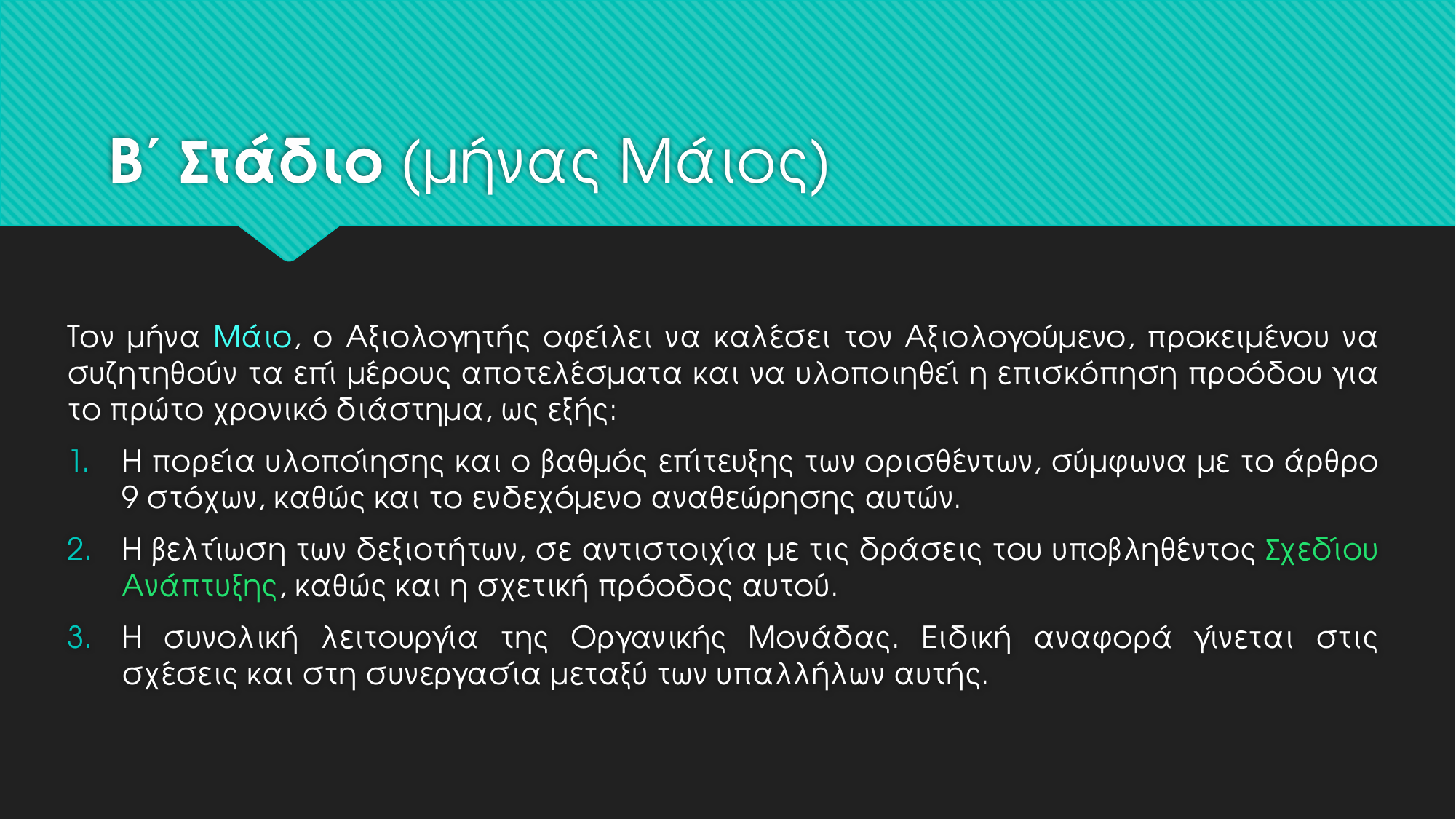

# Β΄ Στάδιο (μήνας Μάιος)
Τον μήνα Μάιο, ο Αξιολογητής οφείλει να καλέσει τον Αξιολογούμενο, προκειμένου να συζητηθούν τα επί μέρους αποτελέσματα και να υλοποιηθεί η επισκόπηση προόδου για το πρώτο χρονικό διάστημα, ως εξής:
Η πορεία υλοποίησης και ο βαθμός επίτευξης των ορισθέντων, σύμφωνα με το άρθρο 9 στόχων, καθώς και το ενδεχόμενο αναθεώρησης αυτών.
Η βελτίωση των δεξιοτήτων, σε αντιστοιχία με τις δράσεις του υποβληθέντος Σχεδίου Ανάπτυξης, καθώς και η σχετική πρόοδος αυτού.
Η συνολική λειτουργία της Οργανικής Μονάδας. Ειδική αναφορά γίνεται στις σχέσεις και στη συνεργασία μεταξύ των υπαλλήλων αυτής.